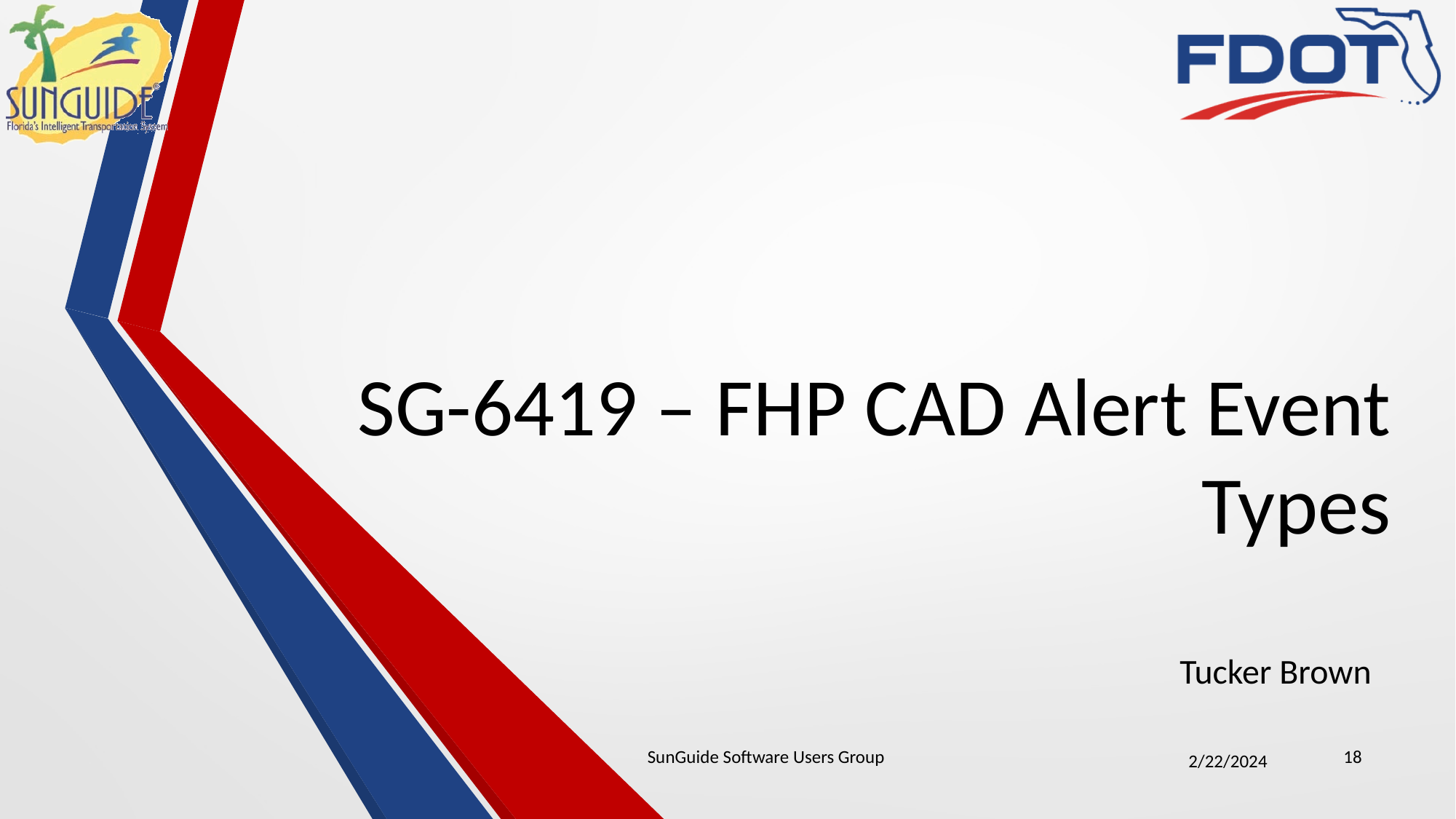

# SG-6419 – FHP CAD Alert Event Types

Tucker Brown
SunGuide Software Users Group
18
2/22/2024